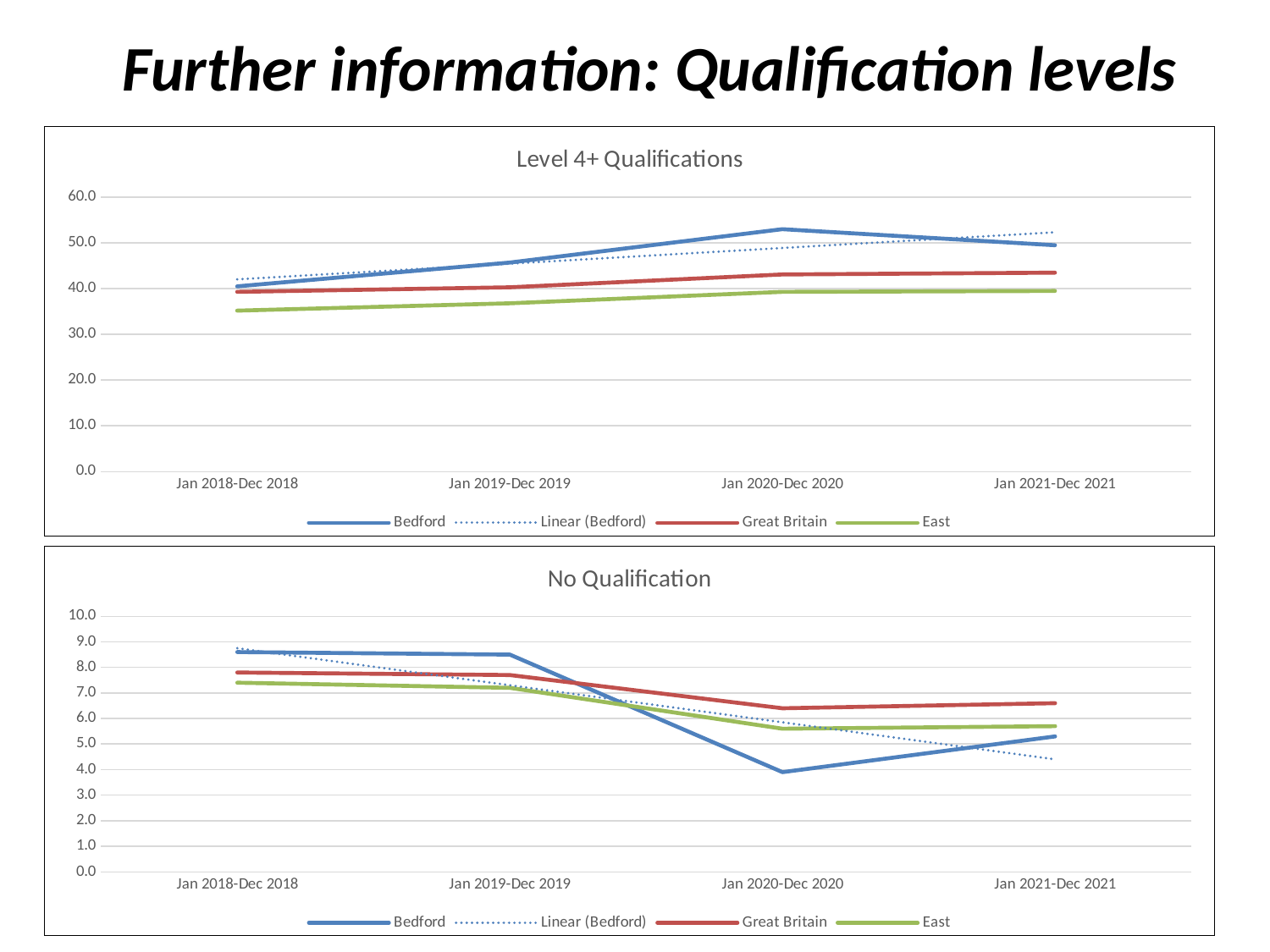

Further information: Qualification levels

### Chart: Level 4+ Qualifications

| Category | Bedford | Great Britain | East |
|---|---|---|---|
| Jan 2018-Dec 2018 | 40.5 | 39.3 | 35.2 |
| Jan 2019-Dec 2019 | 45.7 | 40.3 | 36.8 |
| Jan 2020-Dec 2020 | 53.0 | 43.1 | 39.3 |
| Jan 2021-Dec 2021 | 49.5 | 43.5 | 39.5 |

### Chart: No Qualification

| Category | Bedford | Great Britain | East |
|---|---|---|---|
| Jan 2018-Dec 2018 | 8.6 | 7.8 | 7.4 |
| Jan 2019-Dec 2019 | 8.5 | 7.7 | 7.2 |
| Jan 2020-Dec 2020 | 3.9 | 6.4 | 5.6 |
| Jan 2021-Dec 2021 | 5.3 | 6.6 | 5.7 |